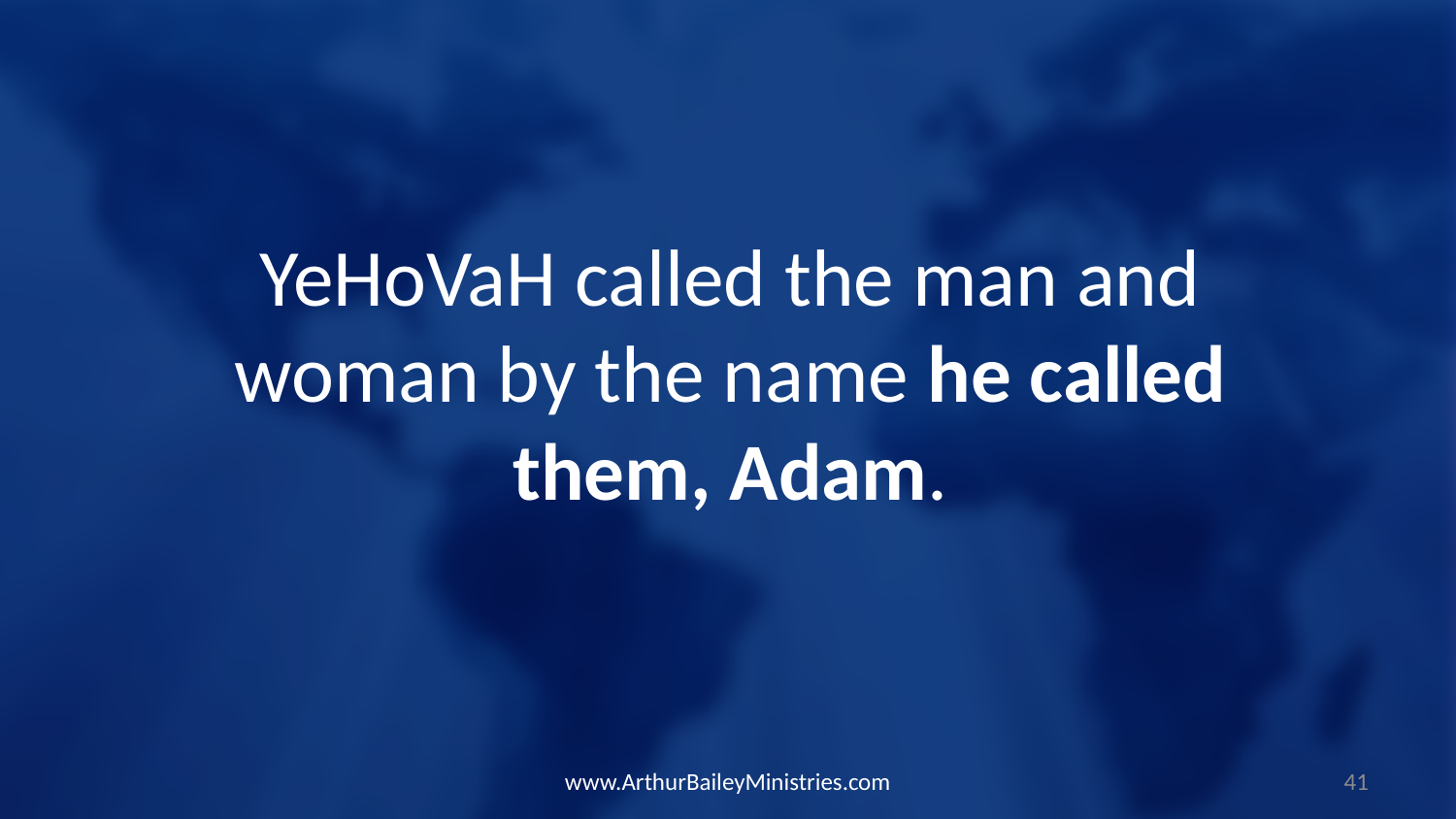

YeHoVaH called the man and woman by the name he called them, Adam.
www.ArthurBaileyMinistries.com
41